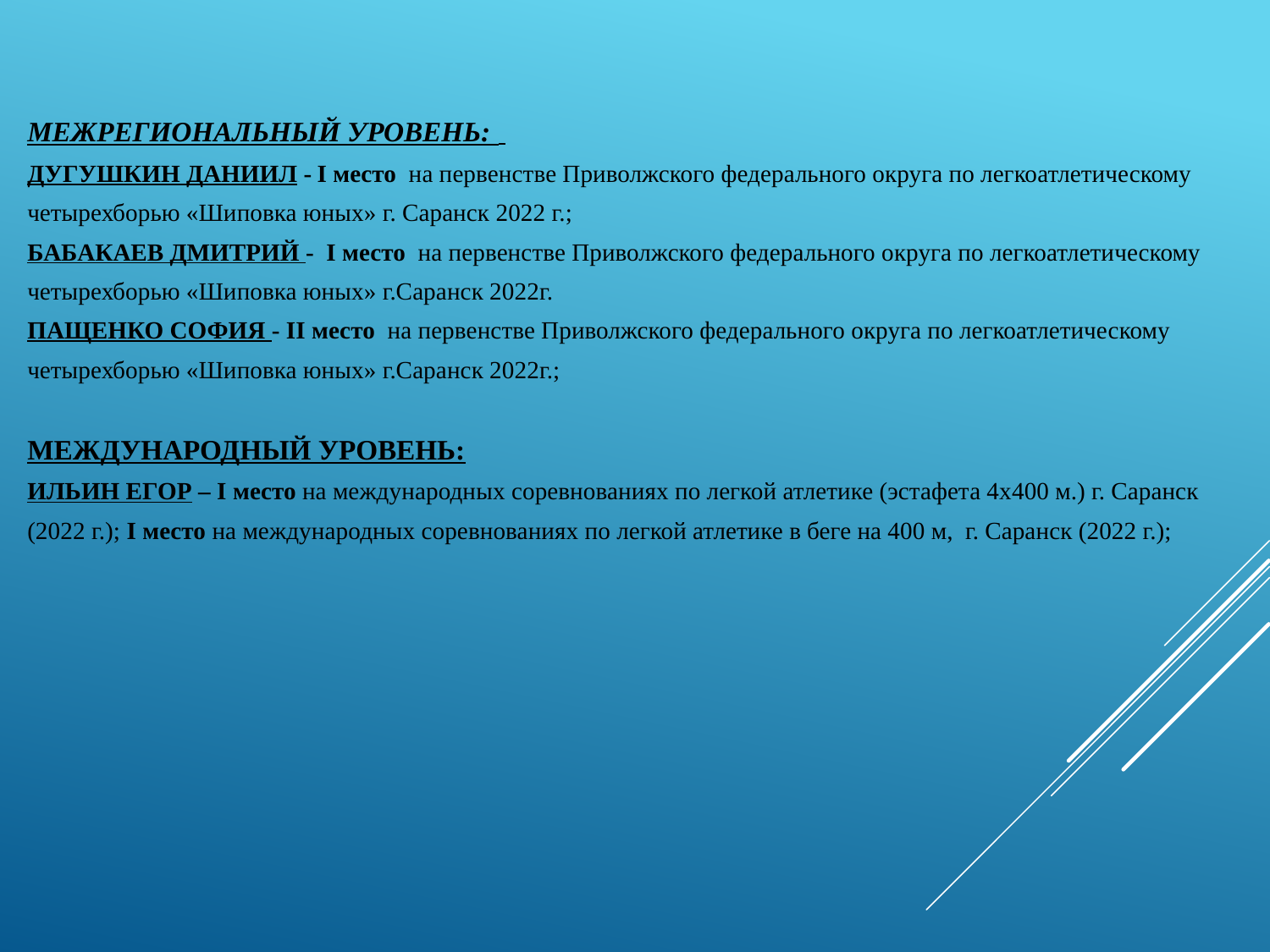

МЕЖРЕГИОНАЛЬНЫЙ УРОВЕНЬ:
ДУГУШКИН ДАНИИЛ - I место  на первенстве Приволжского федерального округа по легкоатлетическому
четырехборью «Шиповка юных» г. Саранск 2022 г.;
БАБАКАЕВ ДМИТРИЙ -  I место  на первенстве Приволжского федерального округа по легкоатлетическому
четырехборью «Шиповка юных» г.Саранск 2022г.
ПАЩЕНКО СОФИЯ - II место  на первенстве Приволжского федерального округа по легкоатлетическому
четырехборью «Шиповка юных» г.Саранск 2022г.;

МЕЖДУНАРОДНЫЙ УРОВЕНЬ:
ИЛЬИН ЕГОР – I место на международных соревнованиях по легкой атлетике (эстафета 4х400 м.) г. Саранск
(2022 г.); I место на международных соревнованиях по легкой атлетике в беге на 400 м,  г. Саранск (2022 г.);